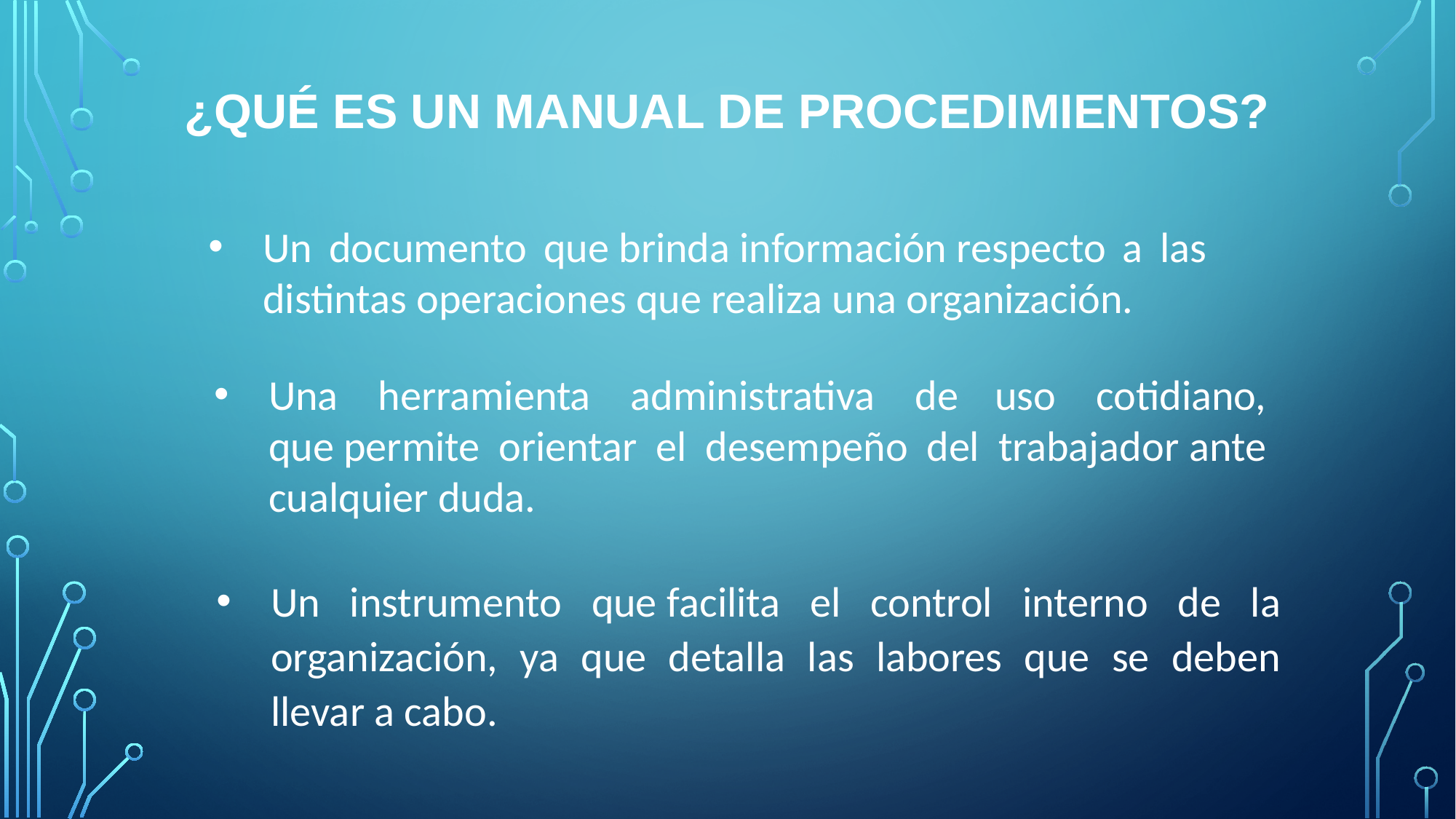

# ¿Qué es un manual de procedimientos?
Un documento que brinda información respecto a las distintas operaciones que realiza una organización.
Una herramienta administrativa de uso cotidiano, que permite orientar el desempeño del trabajador ante cualquier duda.
Un instrumento que facilita el control interno de la organización, ya que detalla las labores que se deben llevar a cabo.